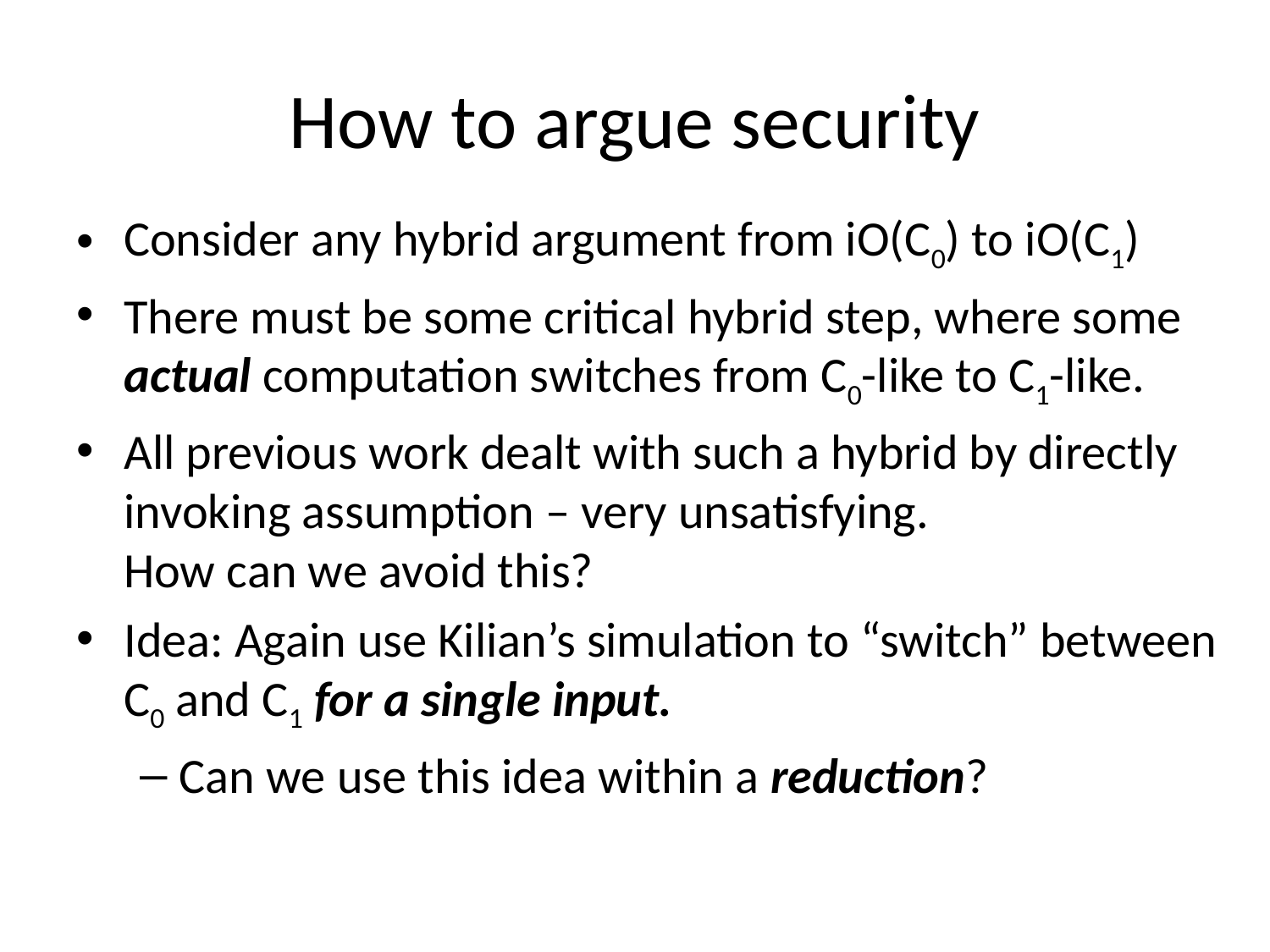

# How to argue security
Consider any hybrid argument from iO(C0) to iO(C1)
There must be some critical hybrid step, where some actual computation switches from C0-like to C1-like.
All previous work dealt with such a hybrid by directly invoking assumption – very unsatisfying.
How can we avoid this?
Idea: Again use Kilian’s simulation to “switch” between
C0 and C1 for a single input.
Can we use this idea within a reduction?